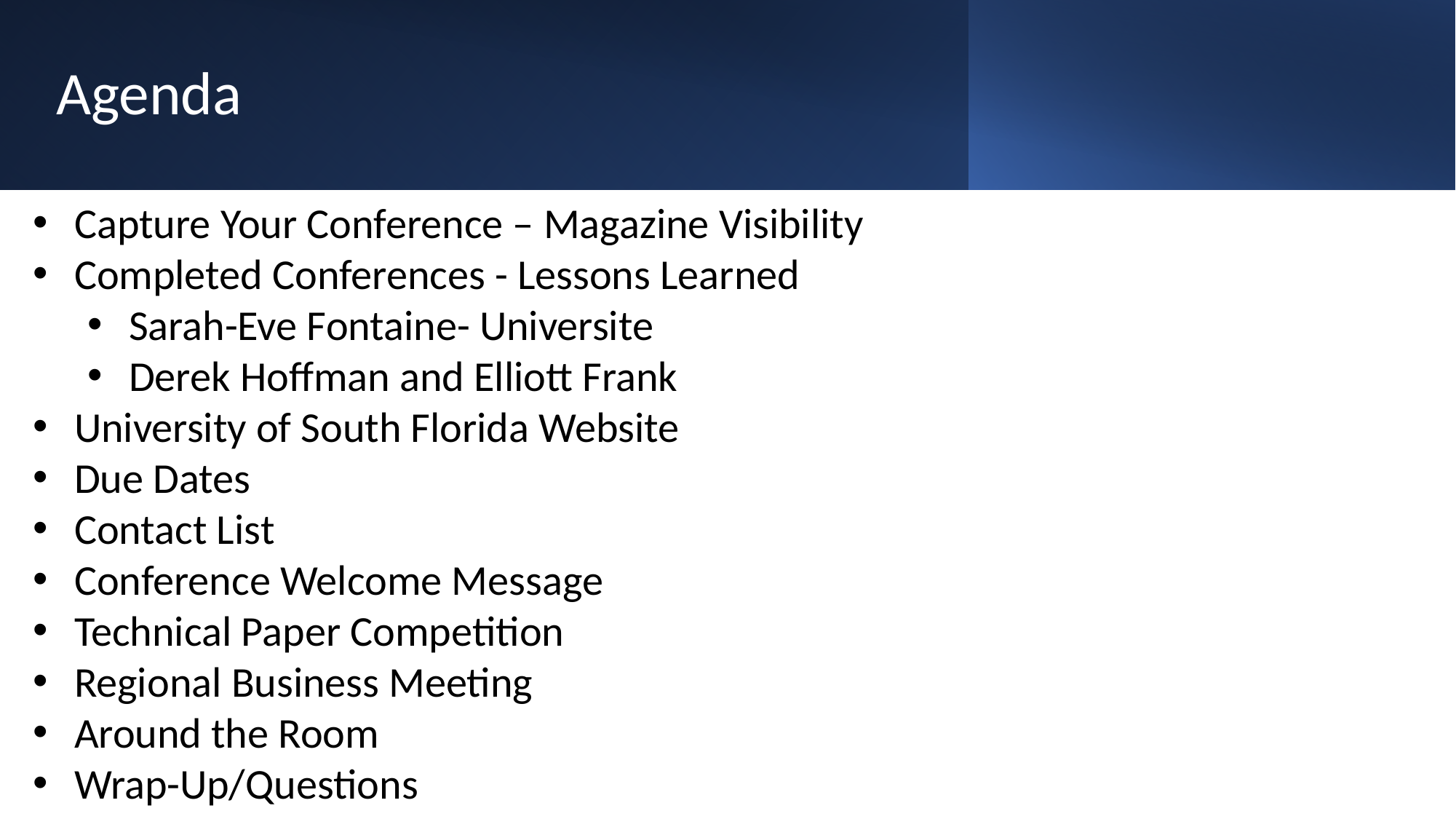

Agenda

Capture Your Conference – Magazine Visibility
Completed Conferences - Lessons Learned
Sarah-Eve Fontaine- Universite
Derek Hoffman and Elliott Frank
University of South Florida Website
Due Dates
Contact List
Conference Welcome Message
Technical Paper Competition
Regional Business Meeting
Around the Room
Wrap-Up/Questions